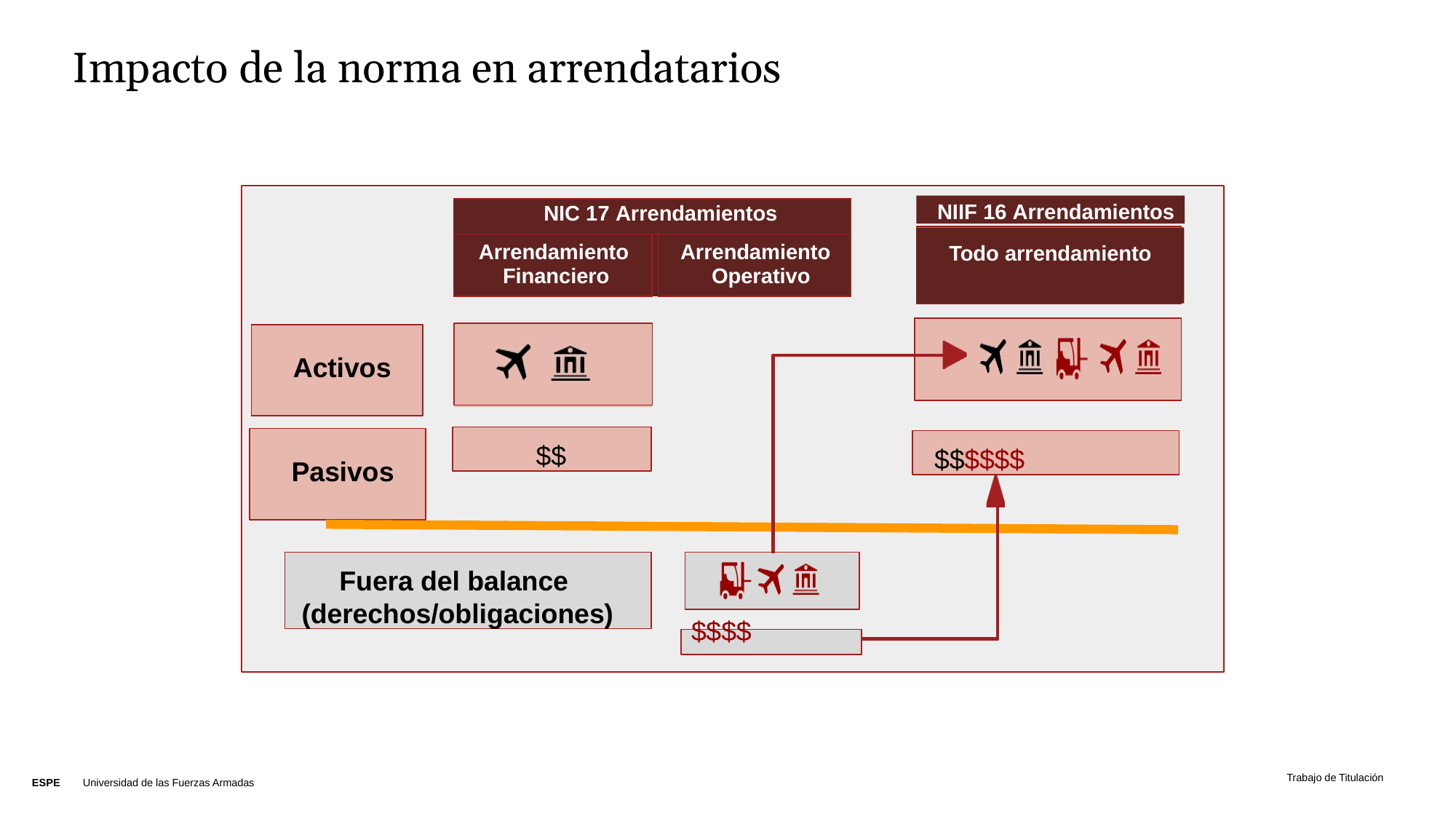

# Impacto de la norma en arrendatarios

NIIF 16 Arrendamientos
| NIC 17 Arrendamientos |  |  |
| --- | --- | --- |
| Arrendamiento Financiero |  | Arrendamiento Operativo |

Todo arrendamiento

Activos

           $$

Pasivos

$$$$$$

Fuera del balance
(derechos/obligaciones)

$$$$